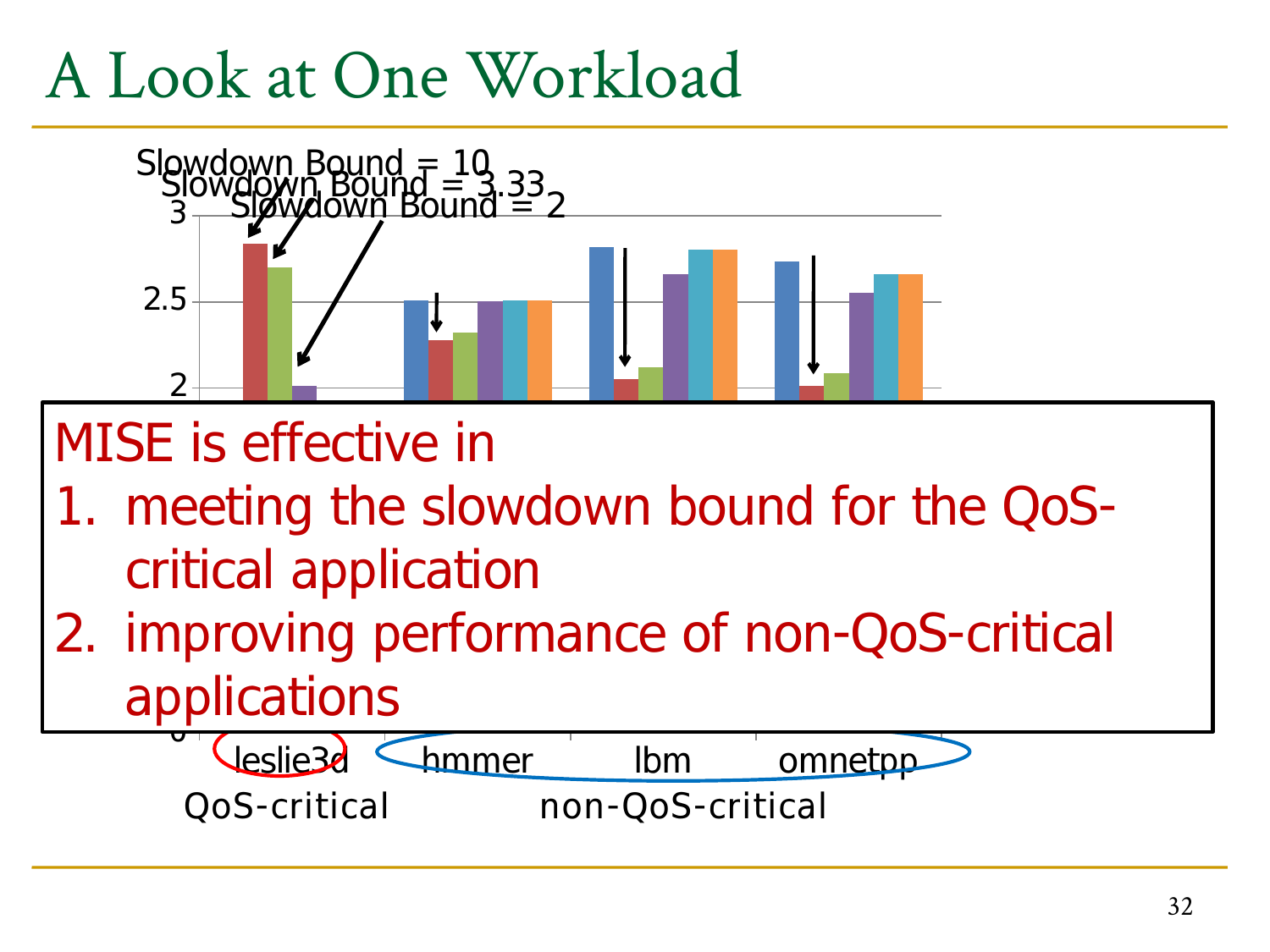

# A Look at One Workload
Slowdown Bound = 10
Slowdown Bound = 3.33
Slowdown Bound = 2

### Chart

| Category | AlwaysPrioritize | MISE-QoS-10/1 | MISE-QoS-10/3 | MISE-QoS-10/5 | MISE-QoS-10/7 | MISE-QoS-10/9 |
|---|---|---|---|---|---|---|
| leslie3d | 1.9301489339870828 | 2.8373521321419597 | 2.697562298072675 | 2.0128192854890257 | 1.906284821243774 | 1.906284821243774 |
| hmmer | 2.510971879952344 | 2.27688672645557 | 2.31958879128995 | 2.5055989859393 | 2.5080435844411397 | 2.5080435844411397 |
| lbm | 2.8159030716602778 | 2.05227054827582 | 2.12206409290917 | 2.659251868582101 | 2.8013671859492977 | 2.8013671859492977 |
| omnetpp | 2.73463167081948 | 2.01423290319735 | 2.0840256352567277 | 2.55335329458502 | 2.66087870100393 | 2.66087870100393 |
MISE is effective in
meeting the slowdown bound for the QoS-critical application
improving performance of non-QoS-critical applications

QoS-critical
non-QoS-critical
32